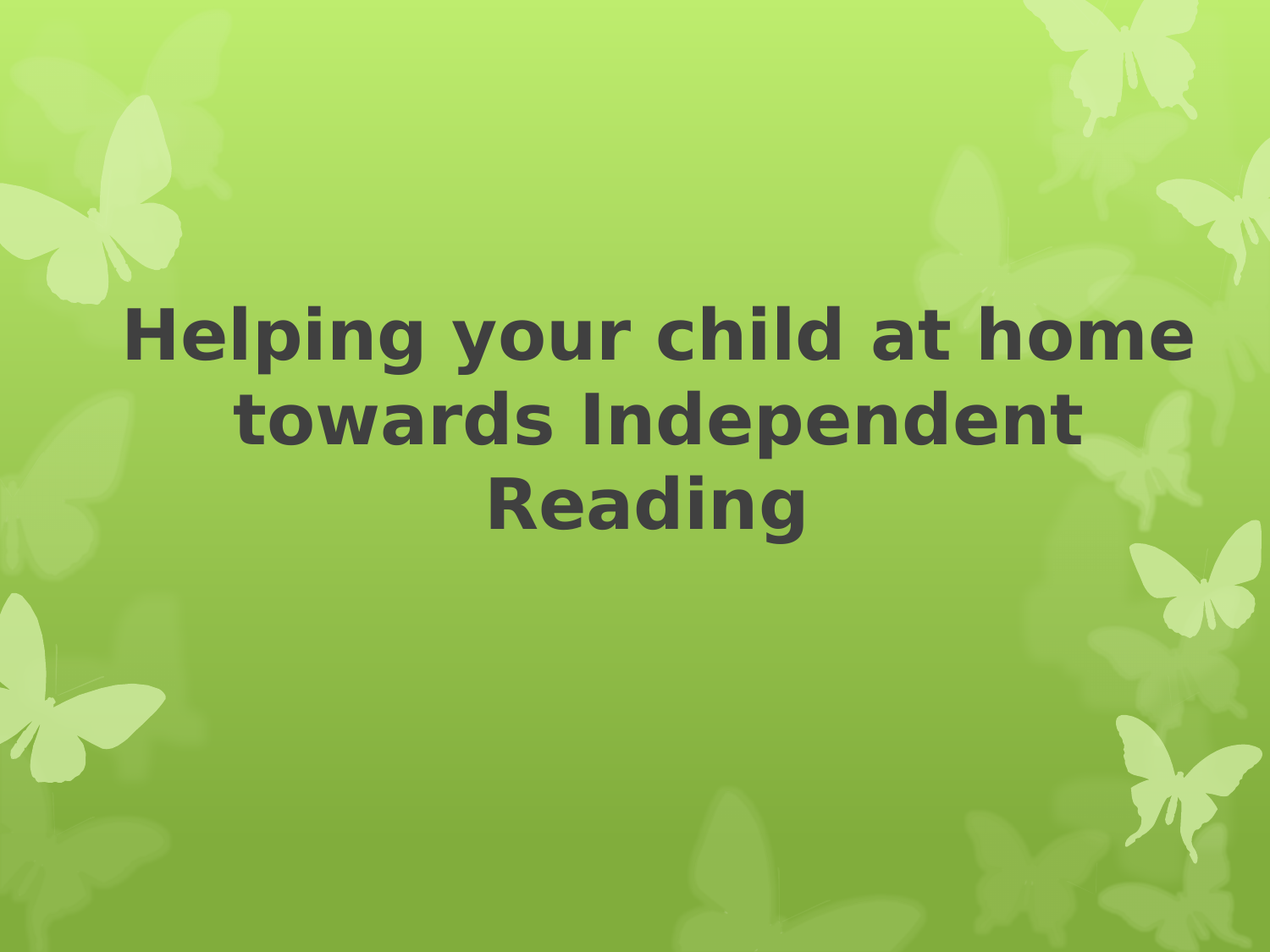

# Helping your child at home towards Independent Reading